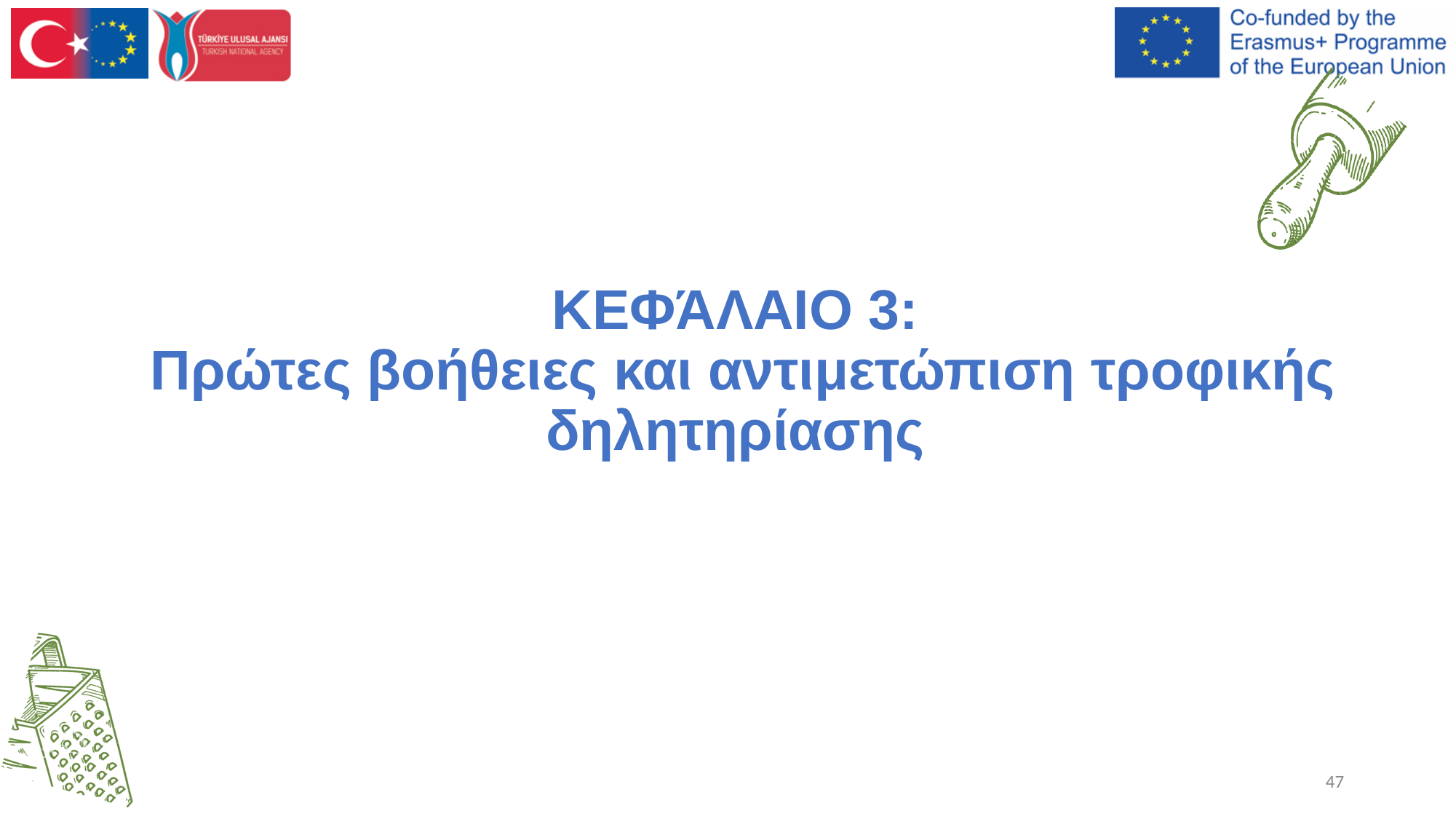

ΚΕΦΆΛΑΙΟ 3:
Πρώτες βοήθειες και αντιμετώπιση τροφικής δηλητηρίασης

47